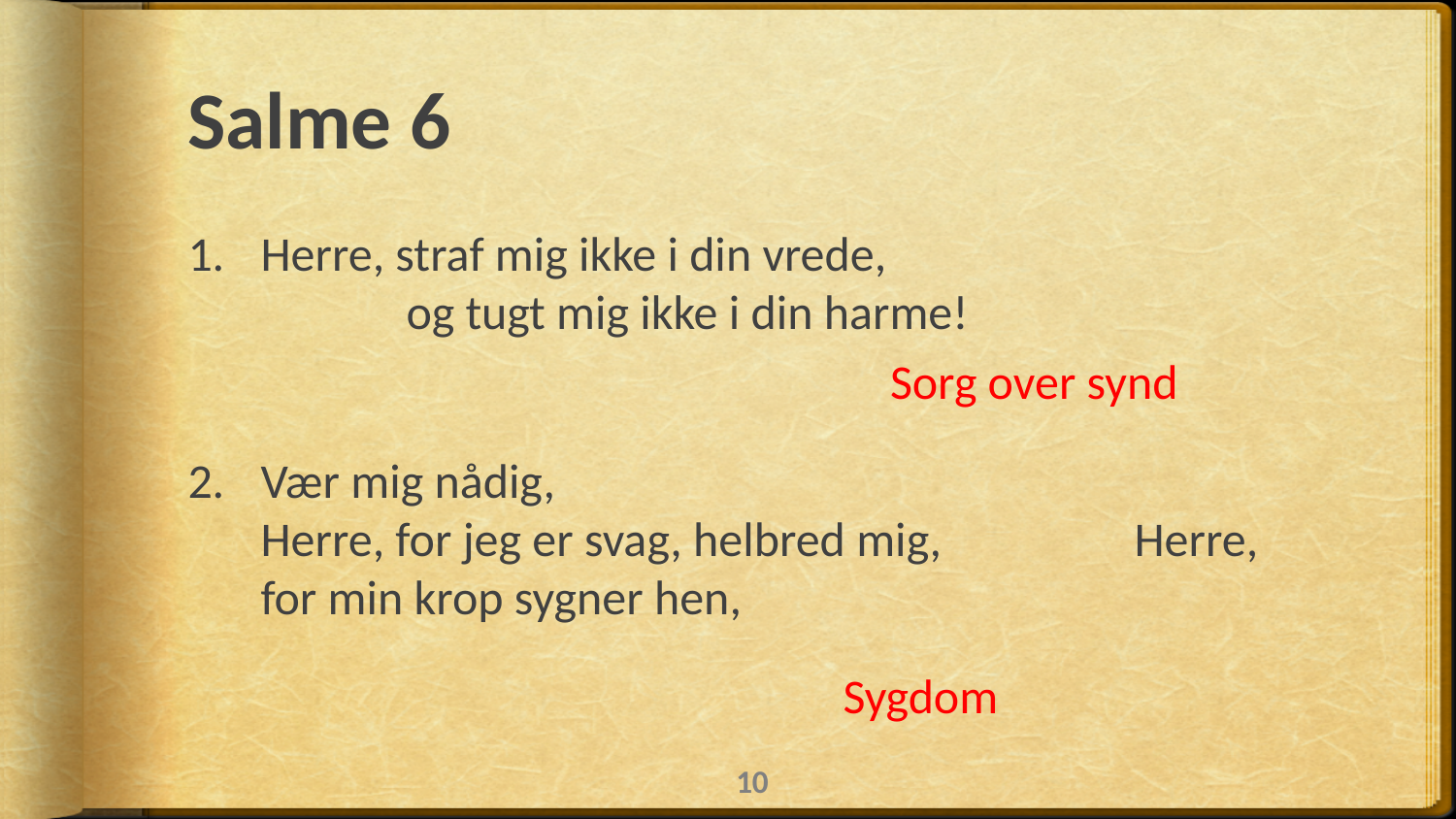

# Salme 6
Herre, straf mig ikke i din vrede, 				og tugt mig ikke i din harme!
					Sorg over synd
Vær mig nådig, 					Herre, for jeg er svag, helbred mig, 		Herre, for min krop sygner hen,
					Sygdom
10